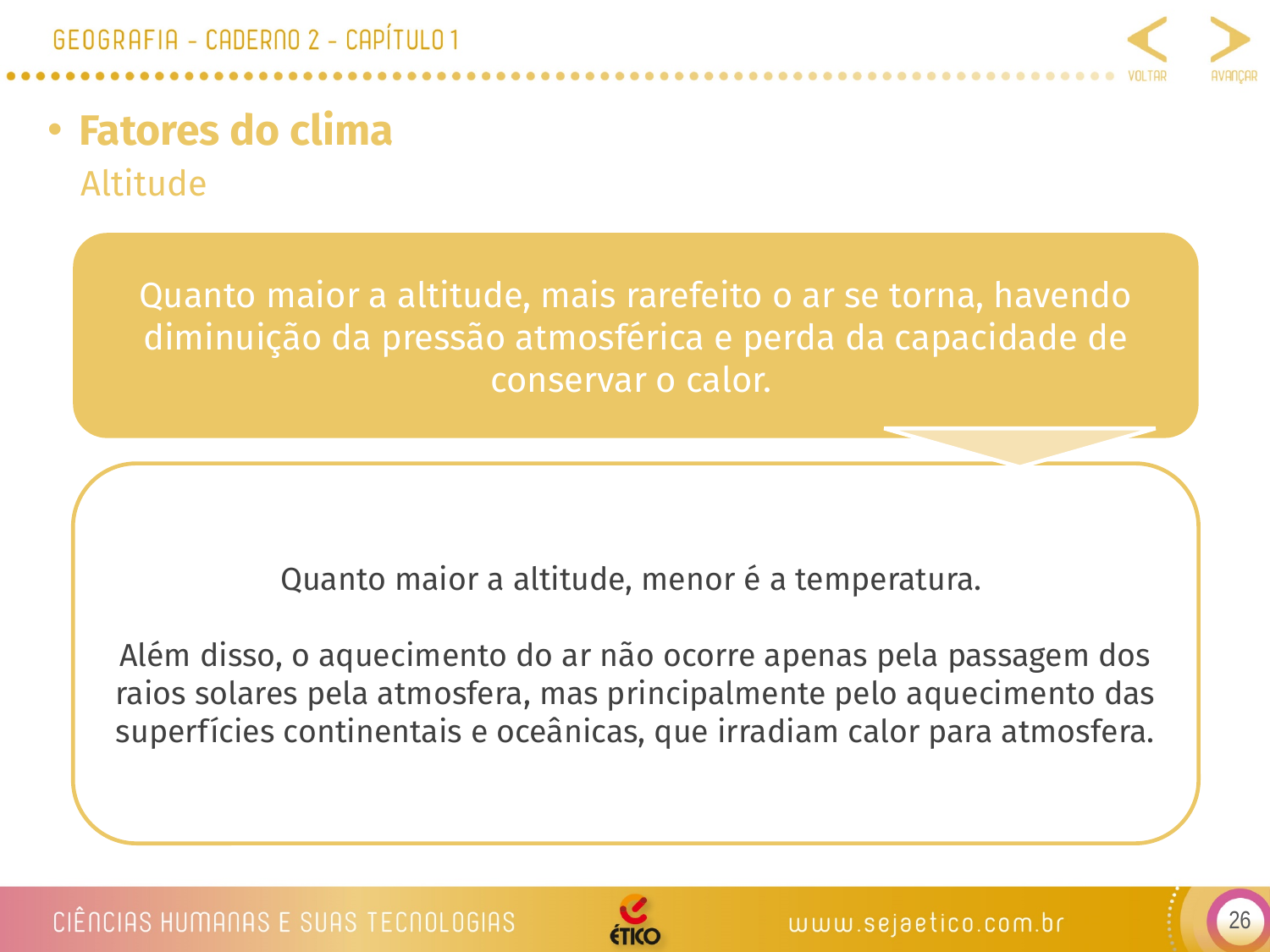

Fatores do clima
Altitude
Quanto maior a altitude, mais rarefeito o ar se torna, havendo diminuição da pressão atmosférica e perda da capacidade de conservar o calor.

Quanto maior a altitude, menor é a temperatura.

Além disso, o aquecimento do ar não ocorre apenas pela passagem dos raios solares pela atmosfera, mas principalmente pelo aquecimento das superfícies continentais e oceânicas, que irradiam calor para atmosfera.